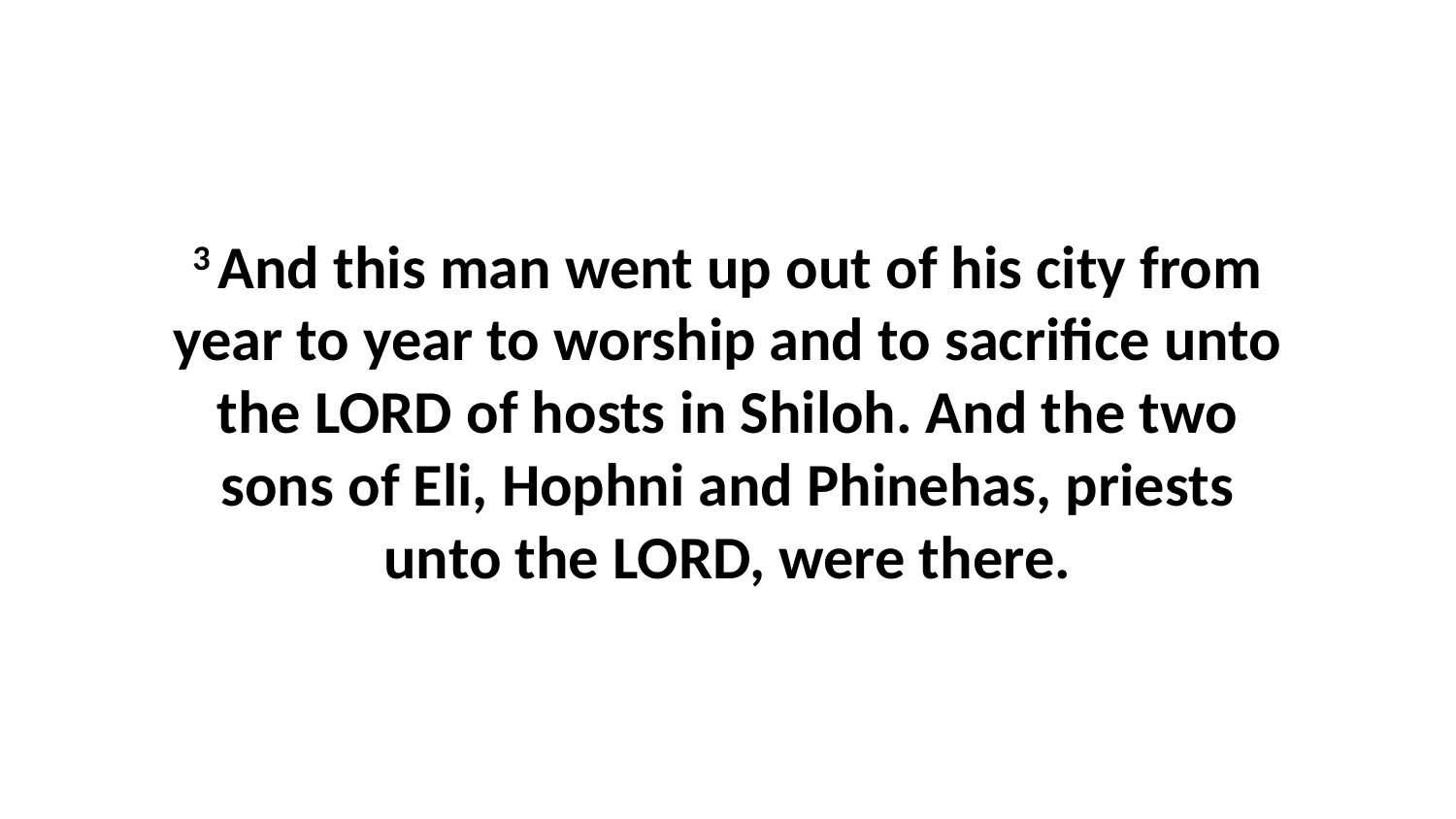

3 And this man went up out of his city from year to year to worship and to sacrifice unto the LORD of hosts in Shiloh. And the two sons of Eli, Hophni and Phinehas, priests unto the LORD, were there.